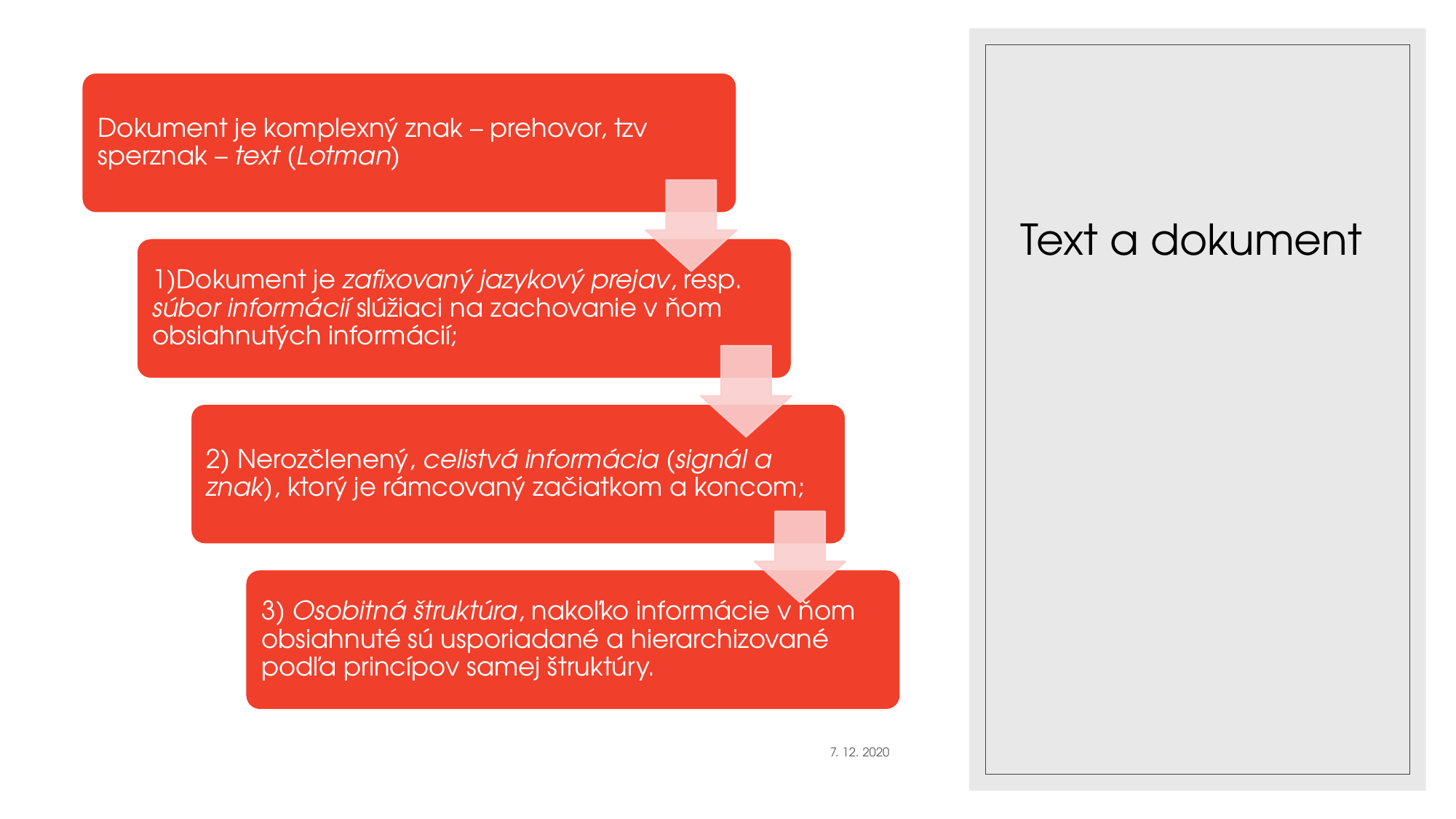

# Text a dokument
Dokument je komplexný znak – prehovor, tzv sperznak – text (Lotman)
1)Dokument je zafixovaný jazykový prejav, resp. súbor informácií slúžiaci na zachovanie v ňom obsiahnutých informácií;
2) Nerozčlenený, celistvá informácia (signál a znak), ktorý je rámcovaný začiatkom a koncom;
3) Osobitná štruktúra, nakoľko informácie v ňom obsiahnuté sú usporiadané a hierarchizované podľa princípov samej štruktúry.

7. 12. 2020